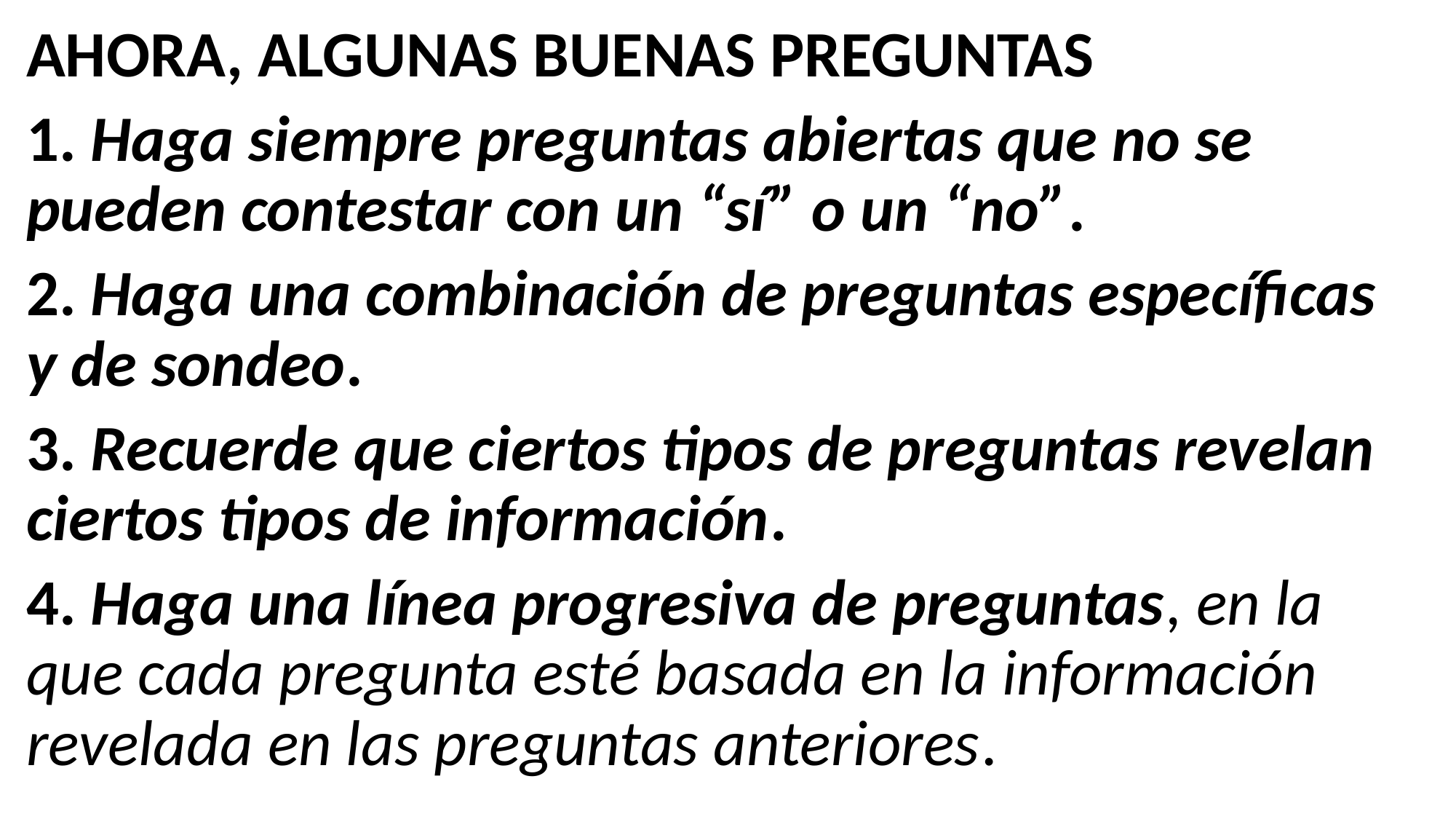

AHORA, ALGUNAS BUENAS PREGUNTAS
1. Haga siempre preguntas abiertas que no se pueden contestar con un “sí” o un “no”.
2. Haga una combinación de preguntas específicas y de sondeo.
3. Recuerde que ciertos tipos de preguntas revelan ciertos tipos de información.
4. Haga una línea progresiva de preguntas, en la que cada pregunta esté basada en la información revelada en las preguntas anteriores.